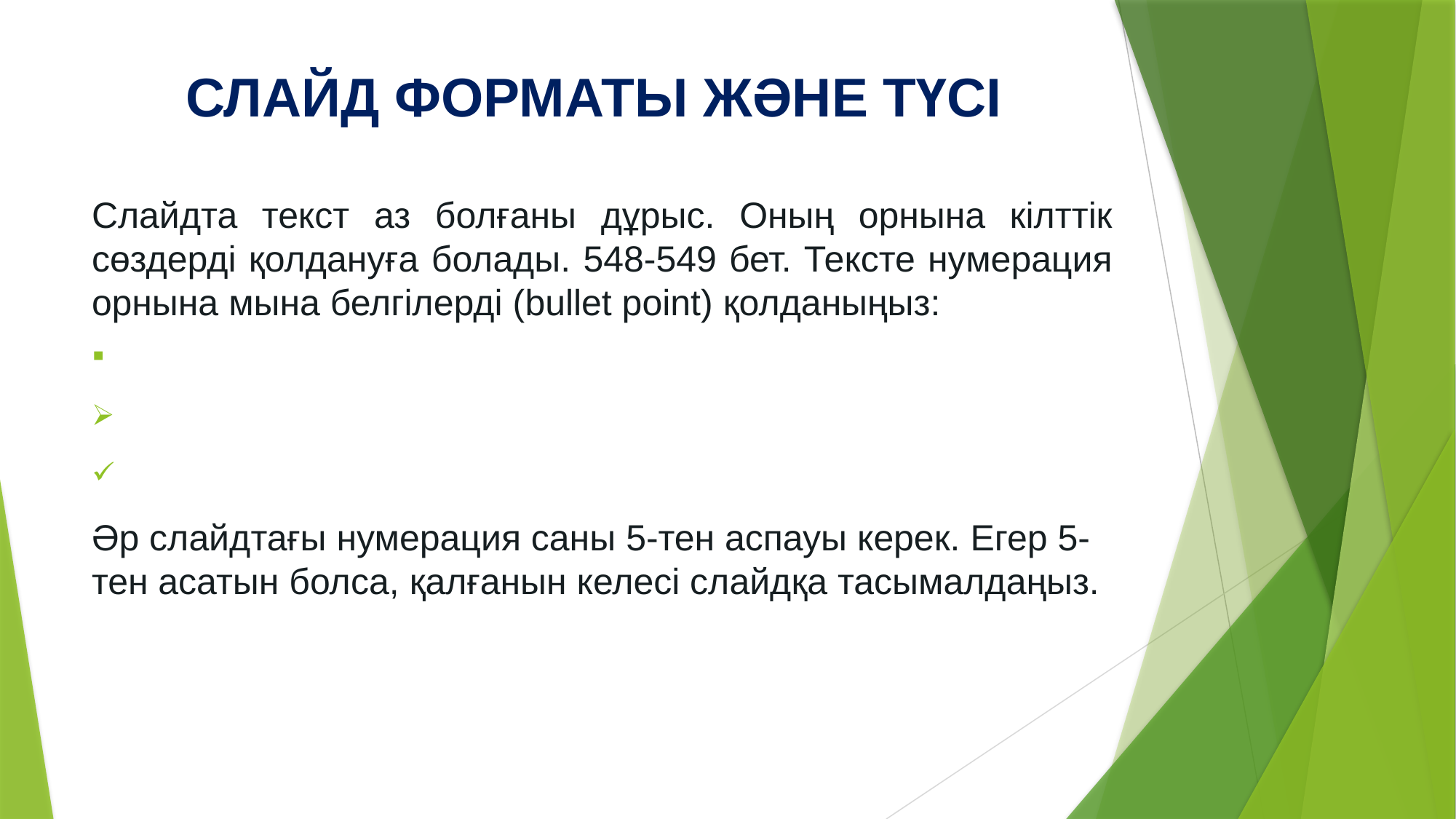

# СЛАЙД ФОРМАТЫ ЖӘНЕ ТҮСІ
Слайдта текст аз болғаны дұрыс. Оның орнына кілттік сөздерді қолдануға болады. 548-549 бет. Тексте нумерация орнына мына белгілерді (bullet point) қолданыңыз:

Әр слайдтағы нумерация саны 5-тен аспауы керек. Егер 5-тен асатын болса, қалғанын келесі слайдқа тасымалдаңыз.